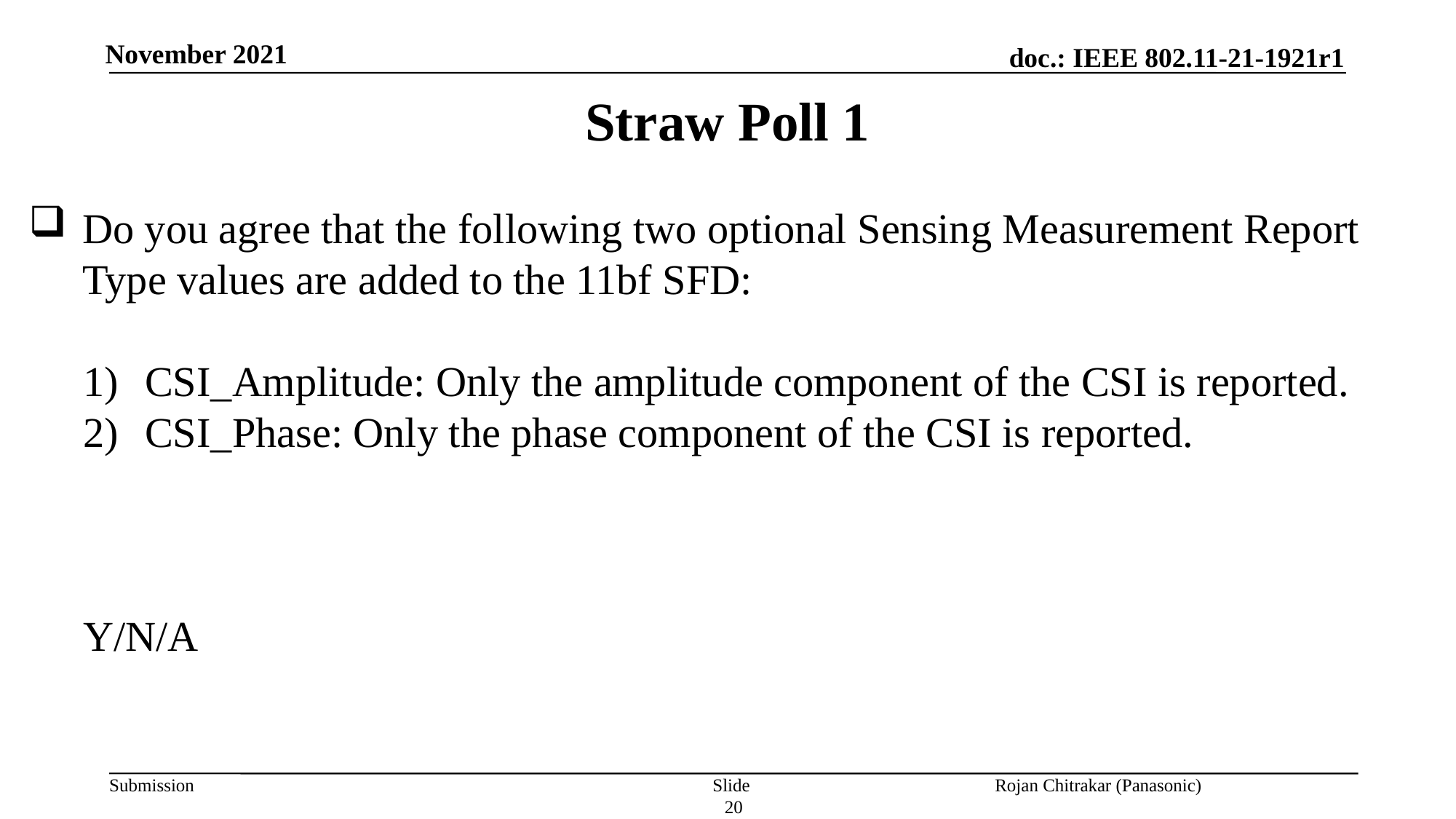

Straw Poll 1

Do you agree that the following two optional Sensing Measurement Report Type values are added to the 11bf SFD:

CSI_Amplitude: Only the amplitude component of the CSI is reported.
CSI_Phase: Only the phase component of the CSI is reported.

Y/N/A
Slide 20
Rojan Chitrakar (Panasonic)